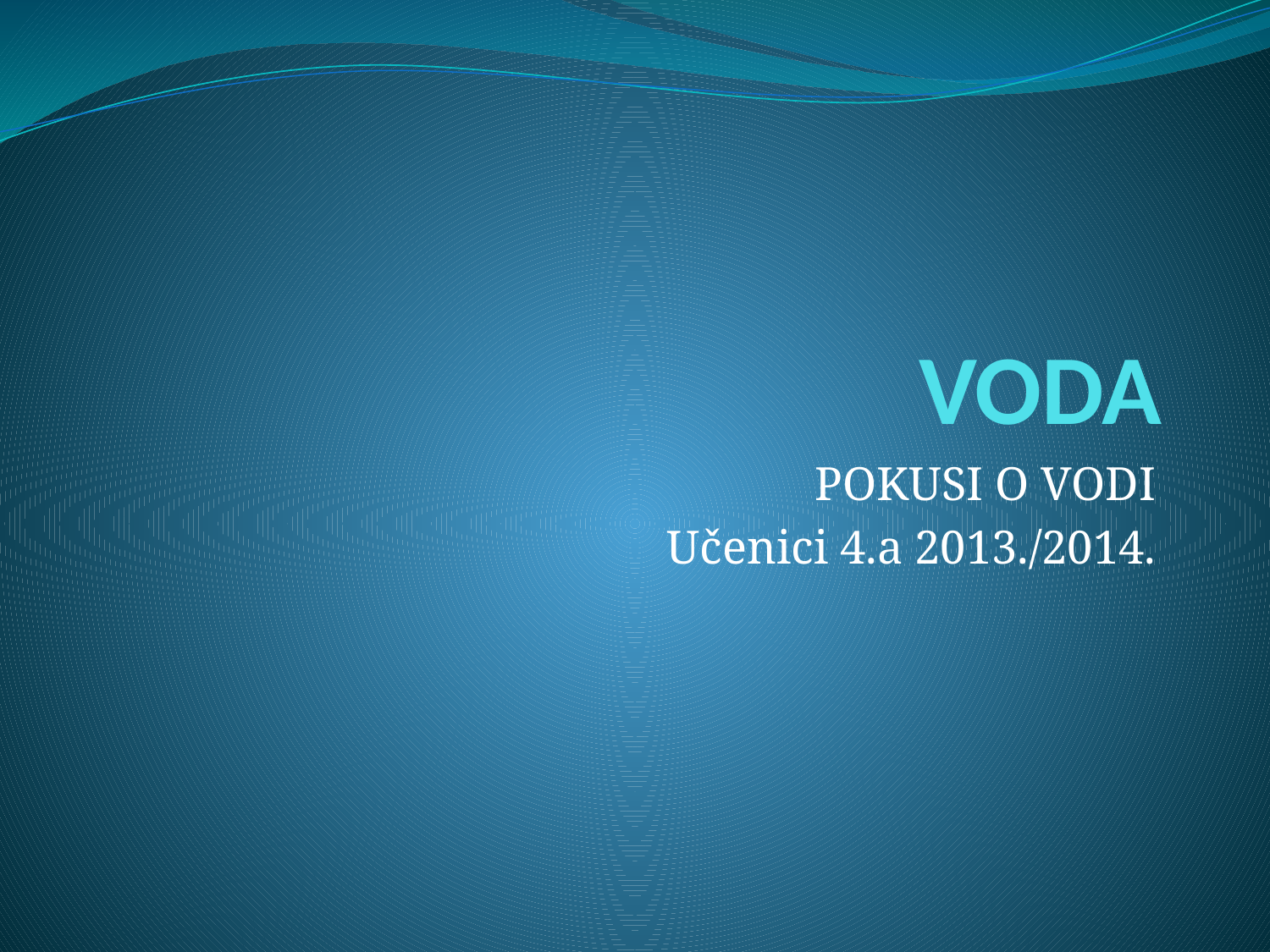

# VODA
POKUSI O VODI
Učenici 4.a 2013./2014.